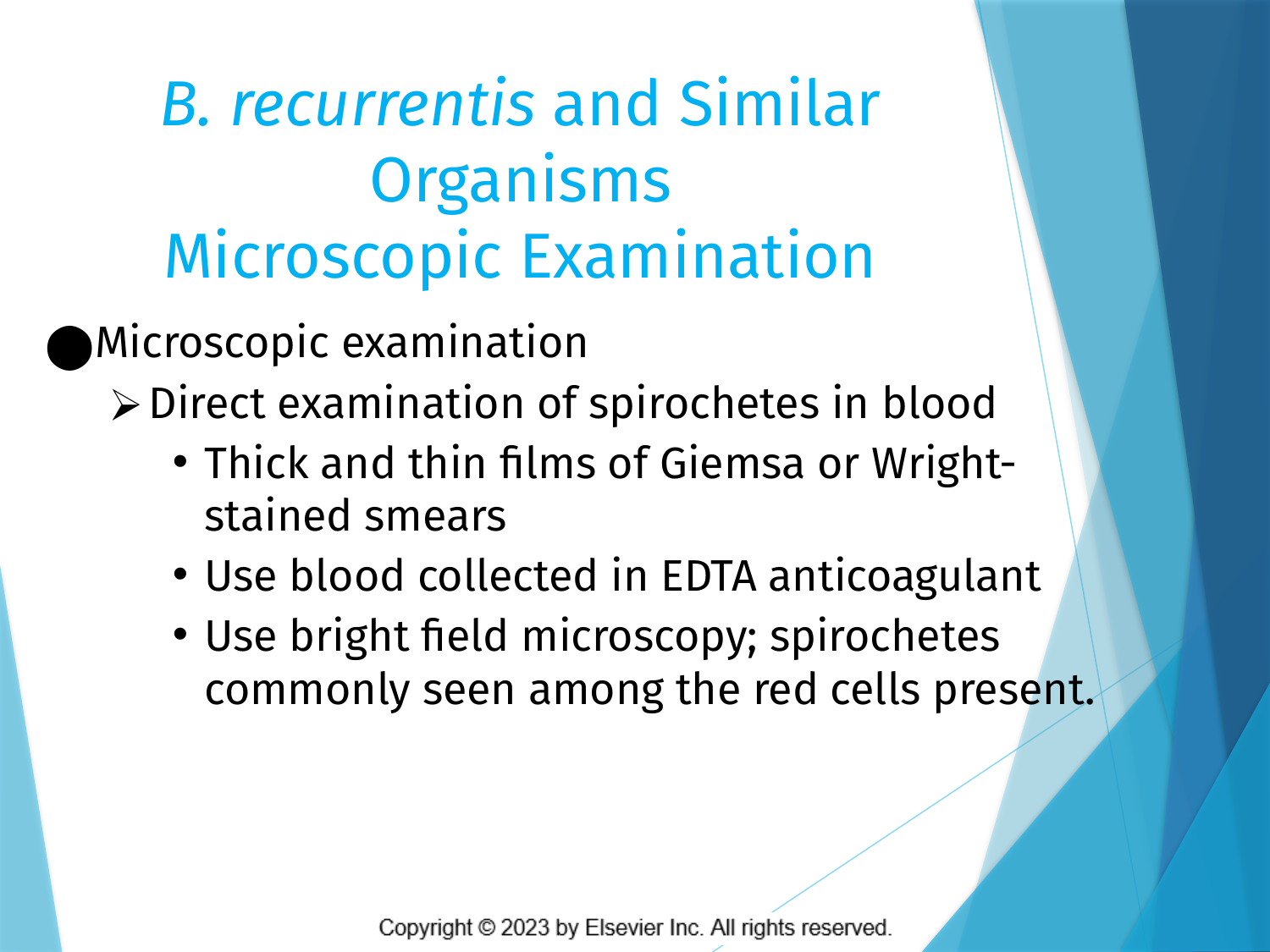

# B. recurrentis and Similar Organisms Microscopic Examination
Microscopic examination
Direct examination of spirochetes in blood
Thick and thin films of Giemsa or Wright-stained smears
Use blood collected in EDTA anticoagulant
Use bright field microscopy; spirochetes commonly seen among the red cells present.